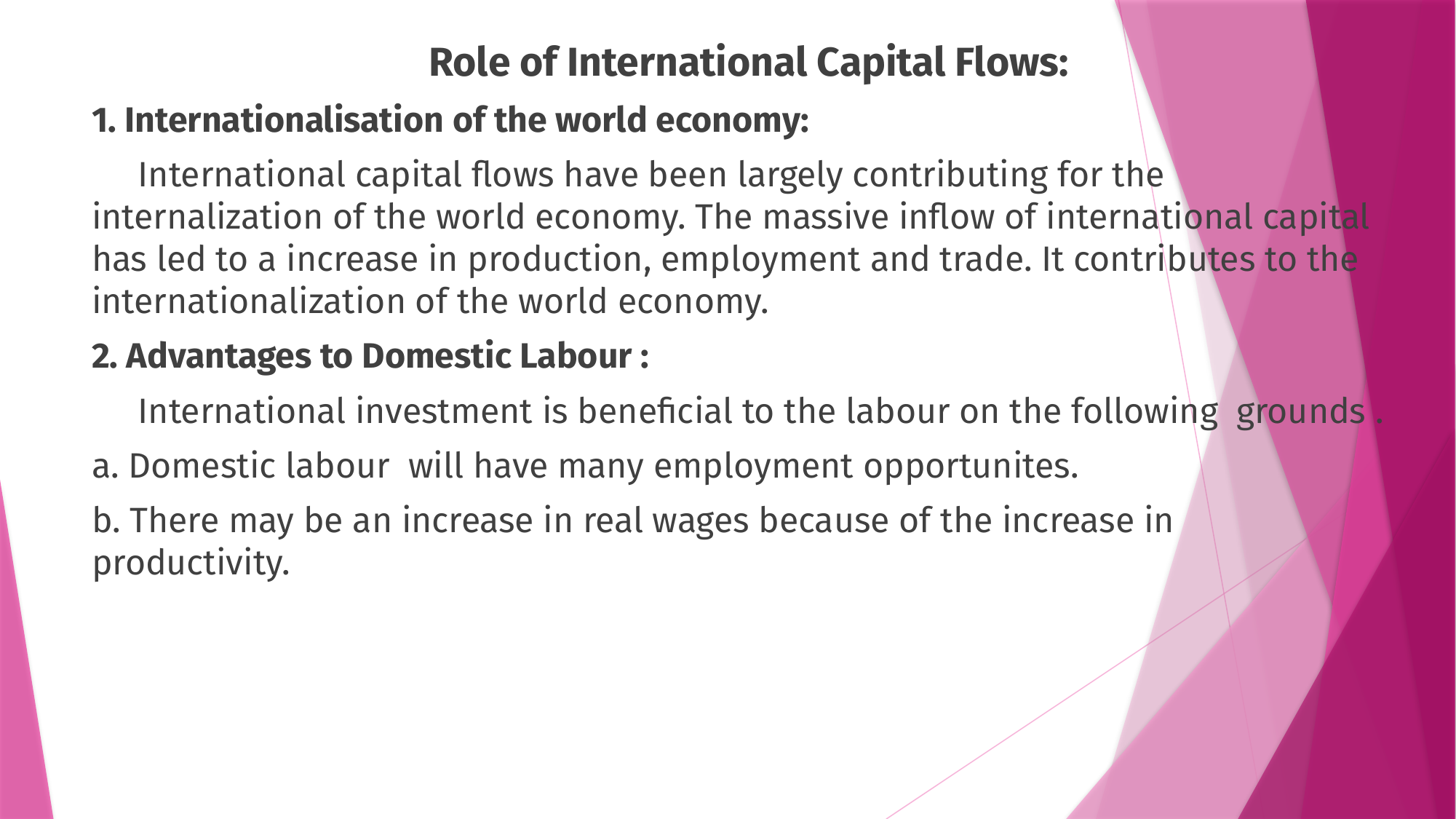

Role of International Capital Flows:
1. Internationalisation of the world economy:
     International capital flows have been largely contributing for the internalization of the world economy. The massive inflow of international capital has led to a increase in production, employment and trade. It contributes to the internationalization of the world economy.
2. Advantages to Domestic Labour :
     International investment is beneficial to the labour on the following  grounds .
a. Domestic labour  will have many employment opportunites.
b. There may be an increase in real wages because of the increase in    productivity.